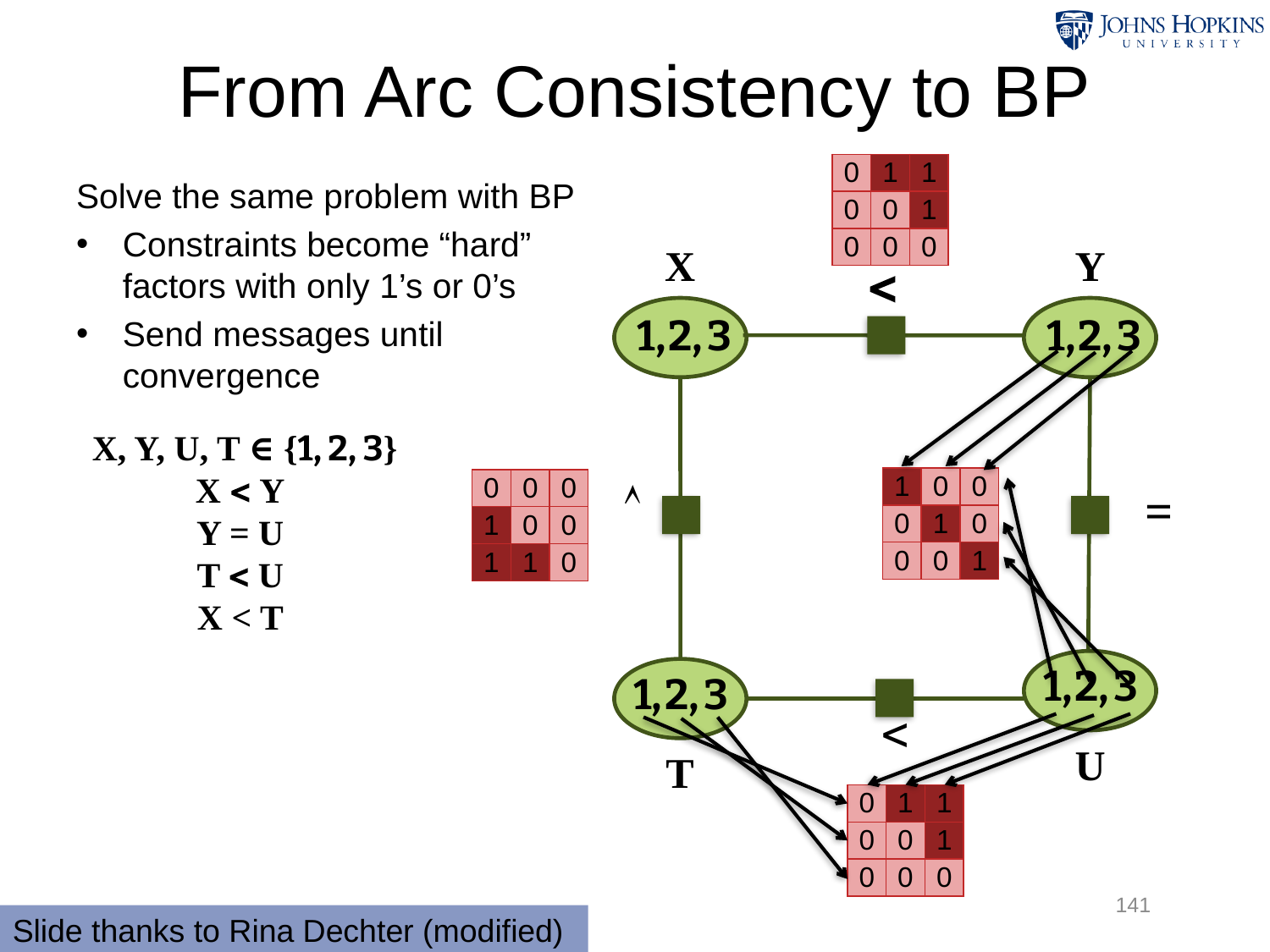

# From Arc Consistency to BP
| 0 | 1 | 1 |
| --- | --- | --- |
| 0 | 0 | 1 |
| 0 | 0 | 0 |
Solve the same problem with BP
Constraints become “hard” factors with only 1’s or 0’s
Send messages until convergence

X
Y
<

1,
2,
3
1,
2,
3

 X, Y, U, T ∈ {1, 2, 3}
X < Y
Y = U
T < U
X < T
| 1 | 0 | 0 |
| --- | --- | --- |
| 0 | 1 | 0 |
| 0 | 0 | 1 |
| 0 | 0 | 0 |
| --- | --- | --- |
| 1 | 0 | 0 |
| 1 | 1 | 0 |
∧
=

1,
2,
3

1,
2,
3

<
U
T
| 0 | 1 | 1 |
| --- | --- | --- |
| 0 | 0 | 1 |
| 0 | 0 | 0 |
141
Slide thanks to Rina Dechter (modified)